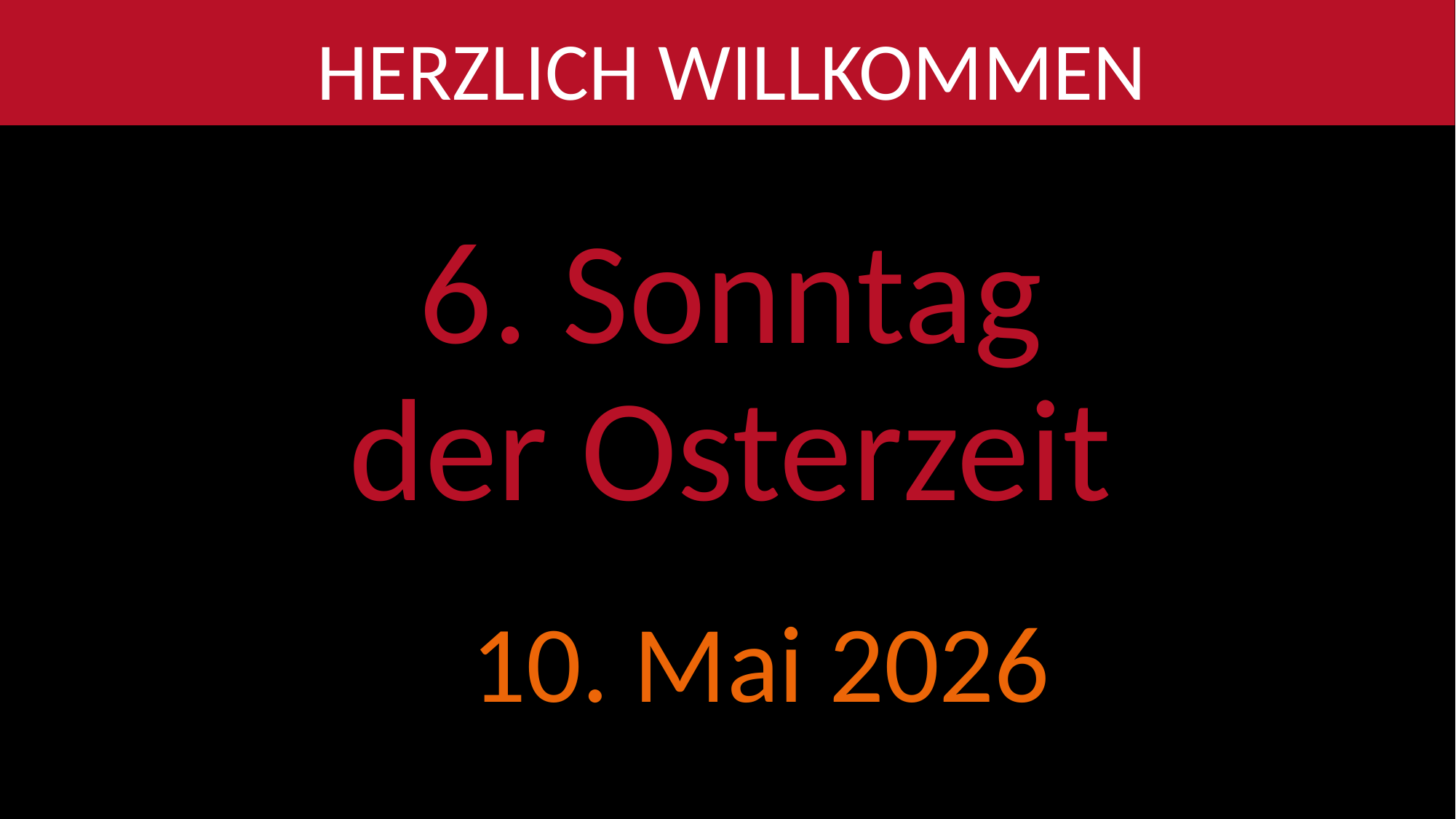

Herzlich willkommen
6. Sonntag
der Osterzeit
10. Mai 2026